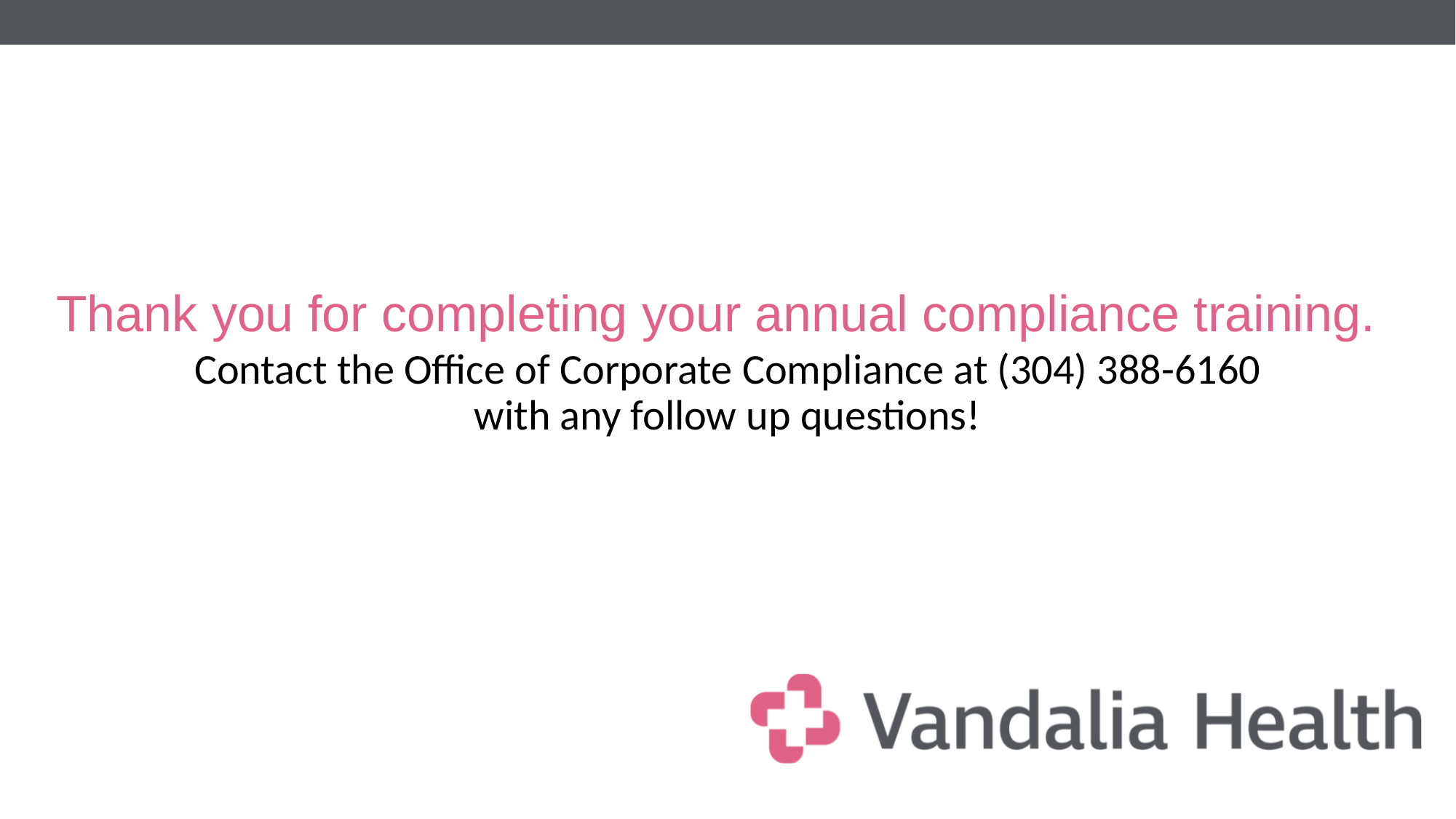

# Thank you for completing your annual compliance training.
Contact the Office of Corporate Compliance at (304) 388-6160 with any follow up questions!